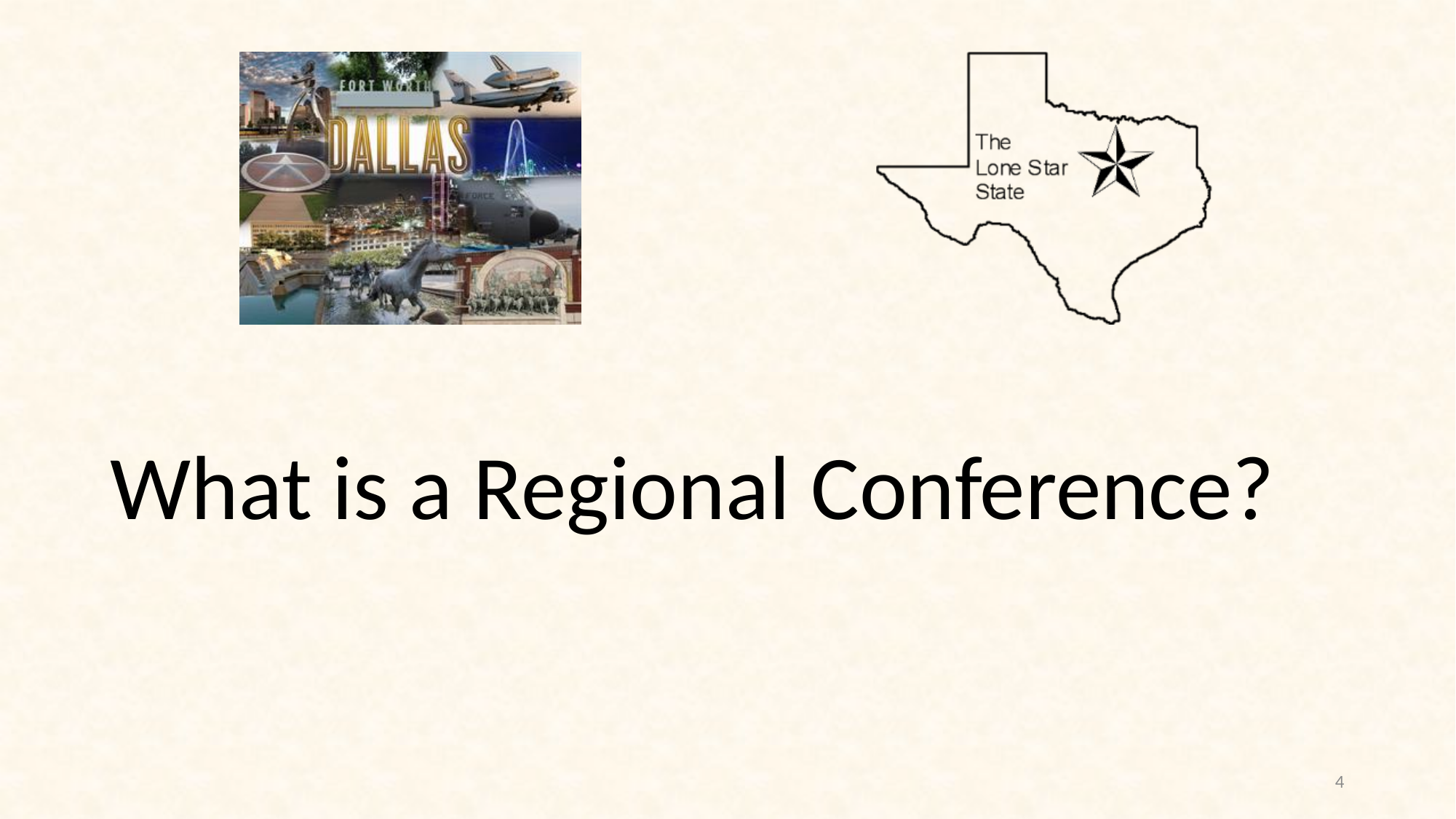

# What is a Regional Conference?

4